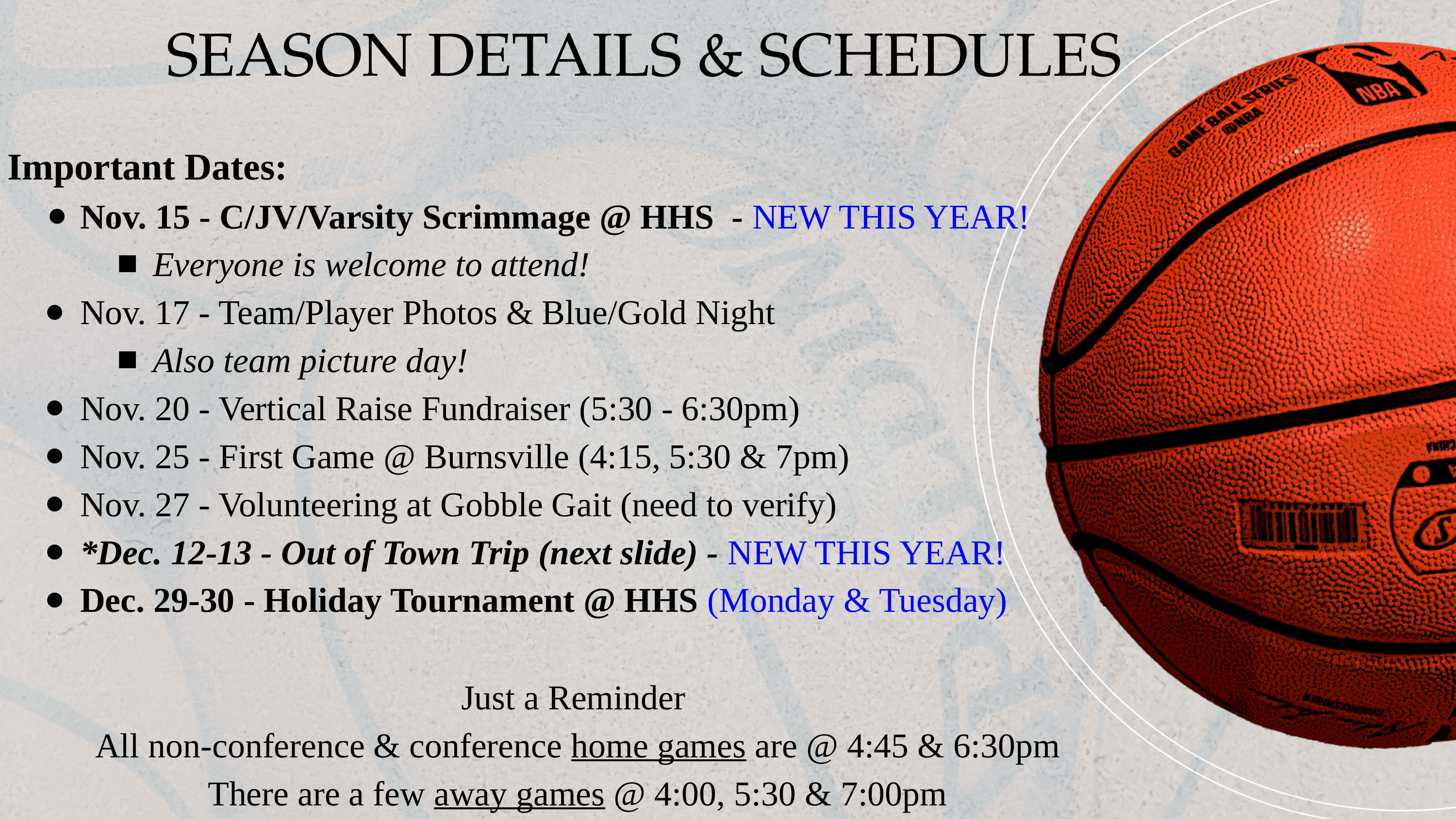

SEASON DETAILS & SCHEDULES
Important Dates:
Nov. 15 - C/JV/Varsity Scrimmage @ HHS  - NEW THIS YEAR!
Everyone is welcome to attend!
Nov. 17 - Team/Player Photos & Blue/Gold Night
Also team picture day!
Nov. 20 - Vertical Raise Fundraiser (5:30 - 6:30pm)
Nov. 25 - First Game @ Burnsville (4:15, 5:30 & 7pm)
Nov. 27 - Volunteering at Gobble Gait (need to verify)
*Dec. 12-13 - Out of Town Trip (next slide) - NEW THIS YEAR!
Dec. 29-30 - Holiday Tournament @ HHS (Monday & Tuesday)

Just a Reminder
All non-conference & conference home games are @ 4:45 & 6:30pm
There are a few away games @ 4:00, 5:30 & 7:00pm